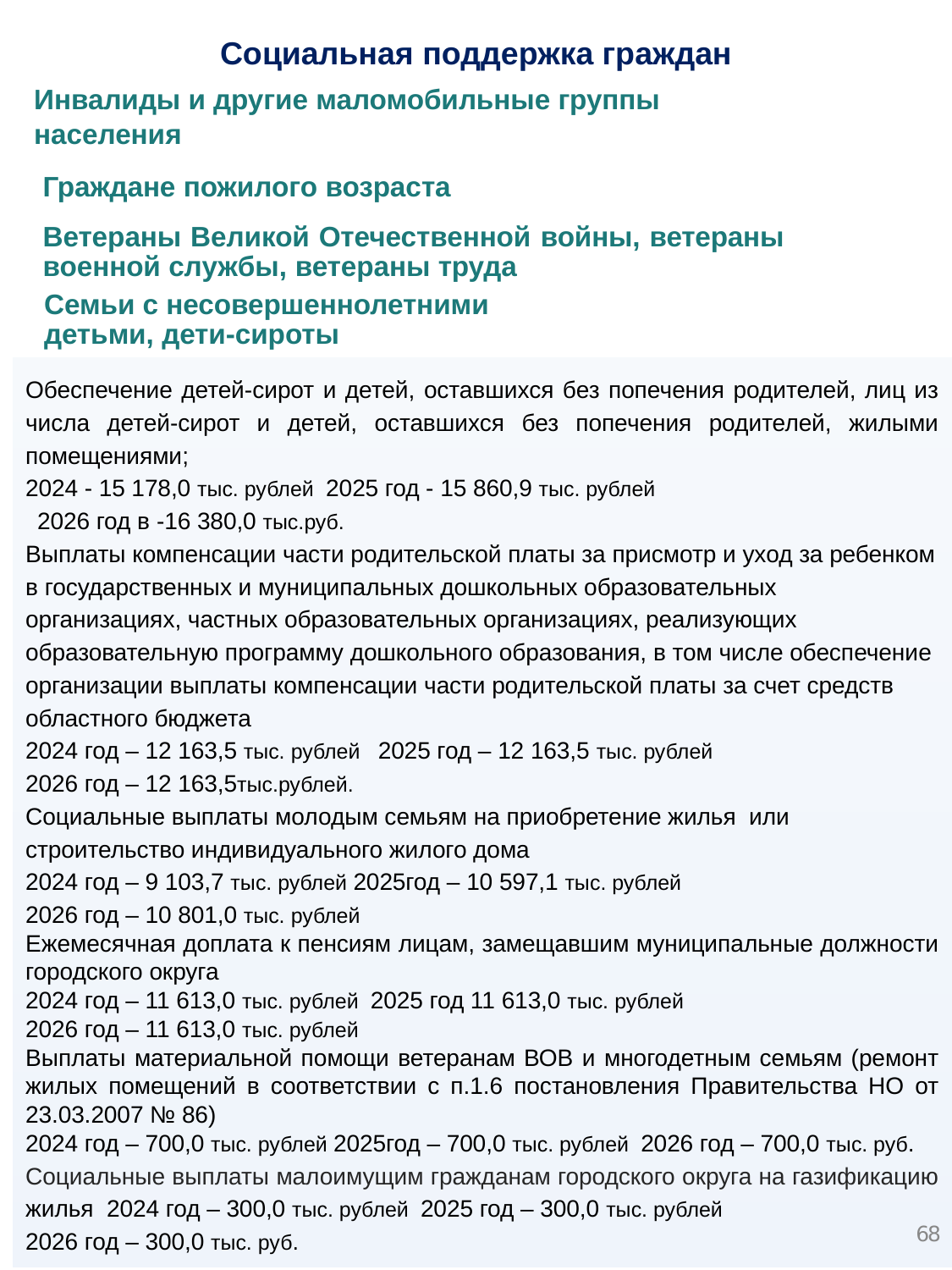

Социальная поддержка граждан
Инвалиды и другие маломобильные группы населения

Граждане пожилого возраста

Ветераны Великой Отечественной войны, ветераны военной службы, ветераны труда
Семьи с несовершеннолетними детьми, дети-сироты

Обеспечение детей-сирот и детей, оставшихся без попечения родителей, лиц из числа детей-сирот и детей, оставшихся без попечения родителей, жилыми помещениями;
2024 - 15 178,0 тыс. рублей  2025 год - 15 860,9 тыс. рублей                                                  2026 год в -16 380,0 тыс.руб.
Выплаты компенсации части родительской платы за присмотр и уход за ребенком в государственных и муниципальных дошкольных образовательных организациях, частных образовательных организациях, реализующих образовательную программу дошкольного образования, в том числе обеспечение организации выплаты компенсации части родительской платы за счет средств областного бюджета
2024 год – 12 163,5 тыс. рублей   2025 год – 12 163,5 тыс. рублей
2026 год – 12 163,5тыс.рублей.
Социальные выплаты молодым семьям на приобретение жилья  или строительство индивидуального жилого дома
2024 год – 9 103,7 тыс. рублей 2025год – 10 597,1 тыс. рублей
2026 год – 10 801,0 тыс. рублей
Ежемесячная доплата к пенсиям лицам, замещавшим муниципальные должности городского округа
2024 год – 11 613,0 тыс. рублей  2025 год 11 613,0 тыс. рублей
2026 год – 11 613,0 тыс. рублей
Выплаты материальной помощи ветеранам ВОВ и многодетным семьям (ремонт жилых помещений в соответствии с п.1.6 постановления Правительства НО от 23.03.2007 № 86)
2024 год – 700,0 тыс. рублей 2025год – 700,0 тыс. рублей  2026 год – 700,0 тыс. руб.
Социальные выплаты малоимущим гражданам городского округа на газификацию жилья  2024 год – 300,0 тыс. рублей  2025 год – 300,0 тыс. рублей
2026 год – 300,0 тыс. руб.

68